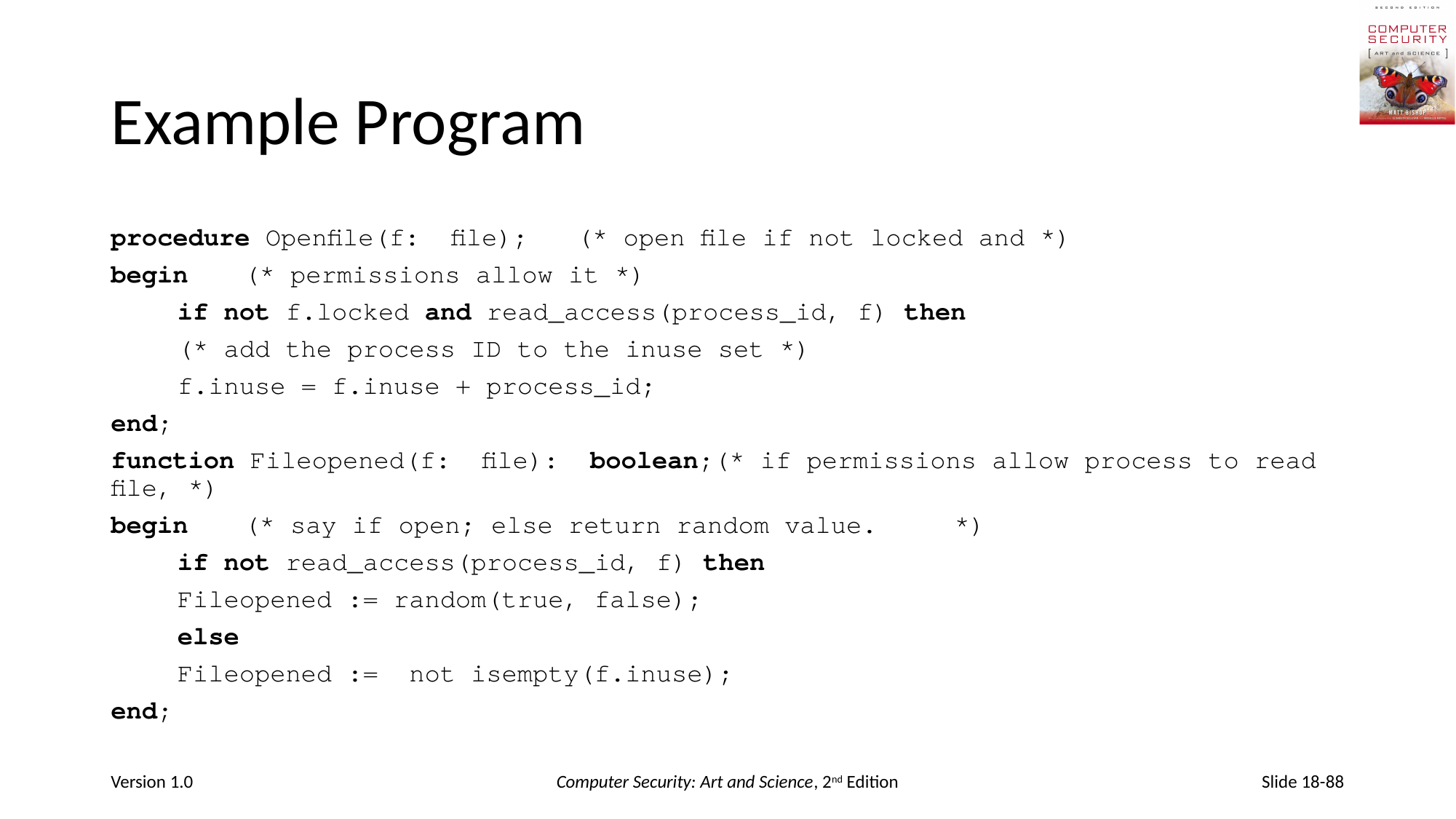

# Example Program
procedure Openfile(f:  file);	(* open file if not locked and *)
begin					(* permissions allow it *)
	if not f.locked and read_access(process_id, f) then
		(* add the process ID to the inuse set *)
		f.inuse = f.inuse + process_id;
end;
function Fileopened(f:  file):  boolean;(* if permissions allow process to read file, *)
begin					(* say if open; else return random value.     *)
	if not read_access(process_id, f) then
		Fileopened := random(true, false);
	else
		Fileopened :=  not isempty(f.inuse);
end;

Version 1.0
Computer Security: Art and Science, 2nd Edition
Slide 18-88